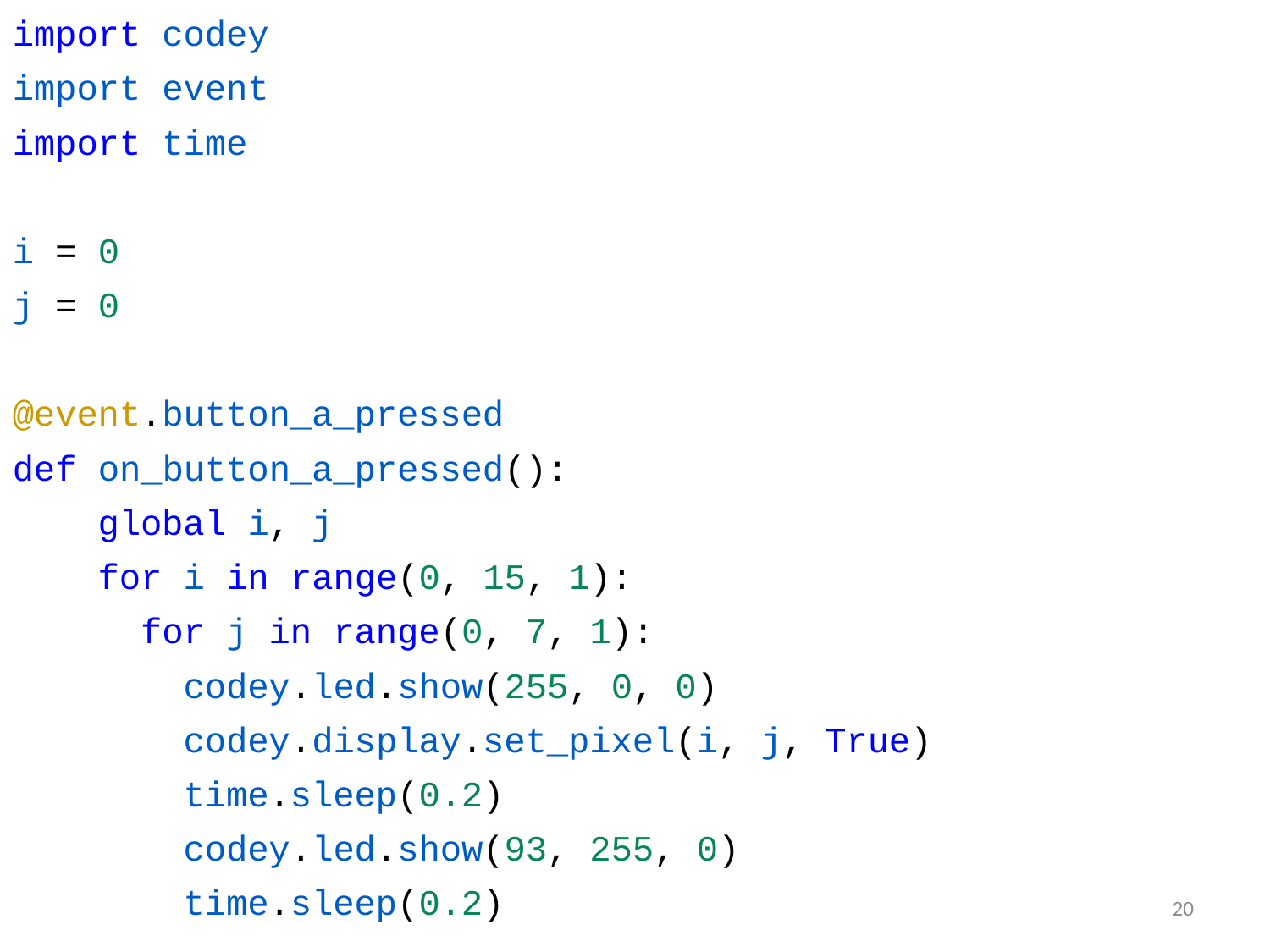

import codey
import event
import time

i = 0
j = 0

@event.button_a_pressed
def on_button_a_pressed():
    global i, j
    for i in range(0, 15, 1):
      for j in range(0, 7, 1):
        codey.led.show(255, 0, 0)
        codey.display.set_pixel(i, j, True)
        time.sleep(0.2)
        codey.led.show(93, 255, 0)
        time.sleep(0.2)

20